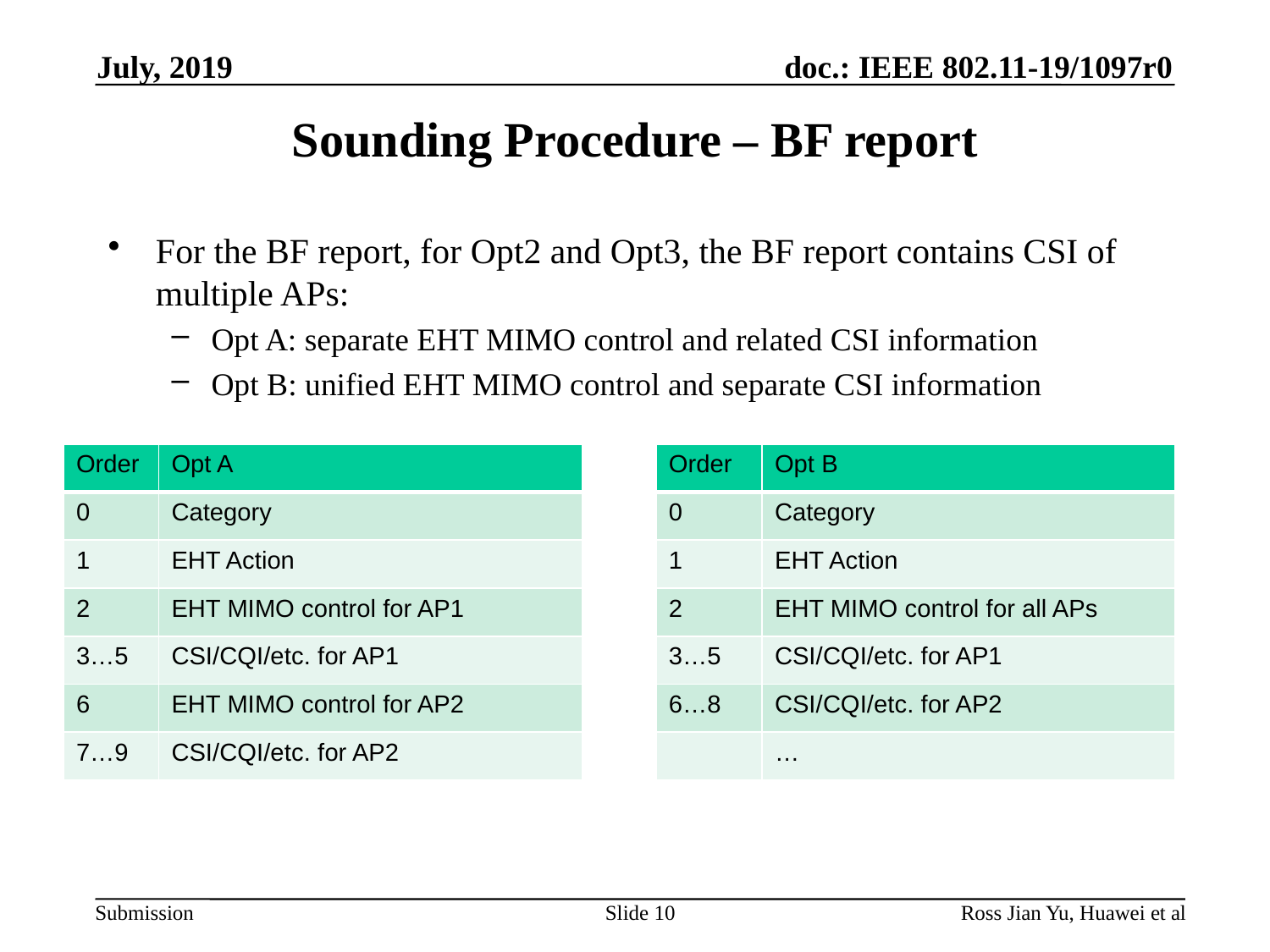

July, 2019
# Sounding Procedure – BF report
For the BF report, for Opt2 and Opt3, the BF report contains CSI of multiple APs:
Opt A: separate EHT MIMO control and related CSI information
Opt B: unified EHT MIMO control and separate CSI information

For Opt1, the BF report still contains CSI of a single AP.
| Order | Opt A |
| --- | --- |
| 0 | Category |
| 1 | EHT Action |
| 2 | EHT MIMO control for AP1 |
| 3…5 | CSI/CQI/etc. for AP1 |
| 6 | EHT MIMO control for AP2 |
| 7…9 | CSI/CQI/etc. for AP2 |
| Order | Opt B |
| --- | --- |
| 0 | Category |
| 1 | EHT Action |
| 2 | EHT MIMO control for all APs |
| 3…5 | CSI/CQI/etc. for AP1 |
| 6…8 | CSI/CQI/etc. for AP2 |
|  | … |
Slide 10
Ross Jian Yu, Huawei et al